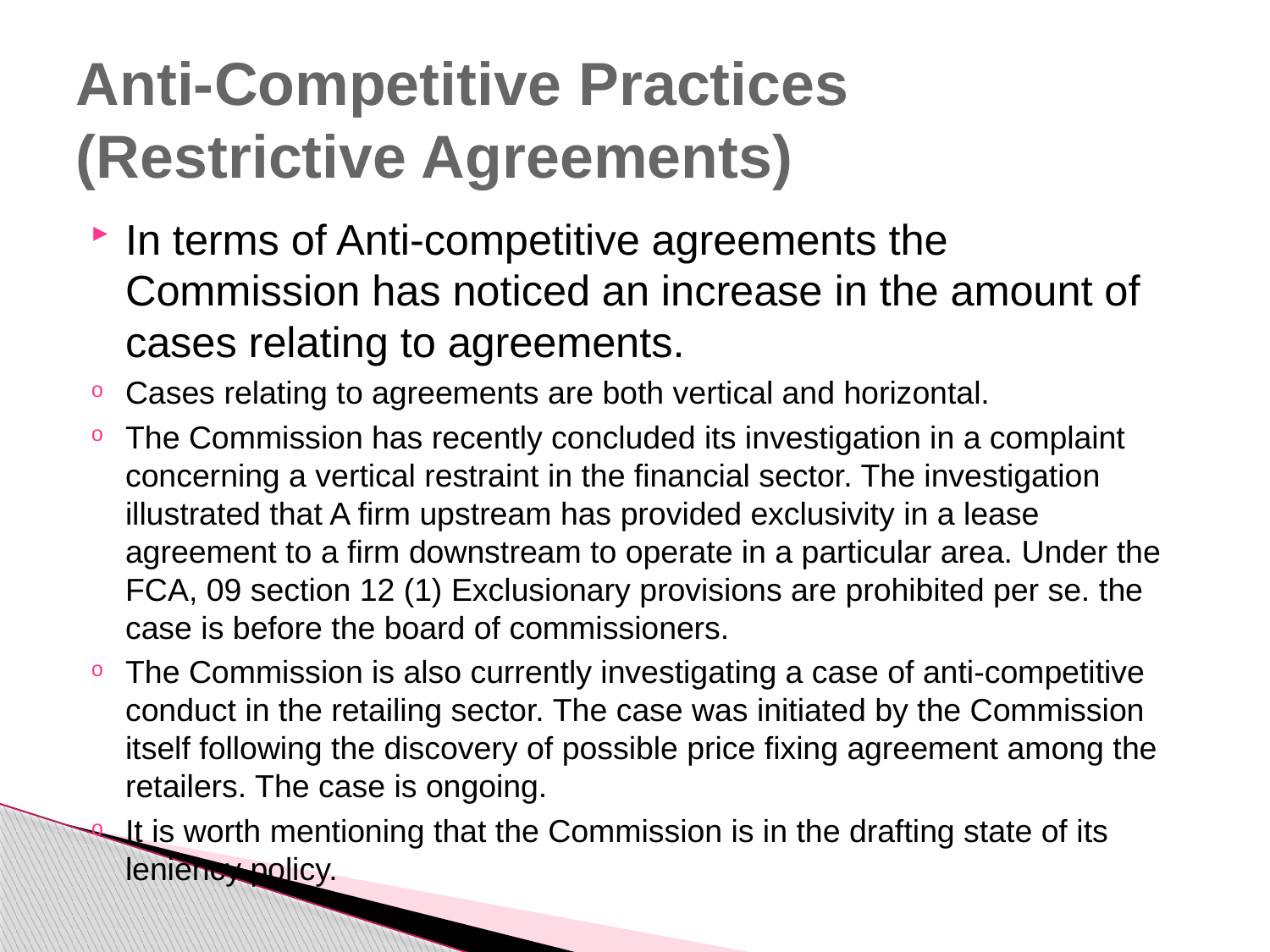

# Anti-Competitive Practices (Restrictive Agreements)
In terms of Anti-competitive agreements the Commission has noticed an increase in the amount of cases relating to agreements.
Cases relating to agreements are both vertical and horizontal.
The Commission has recently concluded its investigation in a complaint concerning a vertical restraint in the financial sector. The investigation illustrated that A firm upstream has provided exclusivity in a lease agreement to a firm downstream to operate in a particular area. Under the FCA, 09 section 12 (1) Exclusionary provisions are prohibited per se. the case is before the board of commissioners.
The Commission is also currently investigating a case of anti-competitive conduct in the retailing sector. The case was initiated by the Commission itself following the discovery of possible price fixing agreement among the retailers. The case is ongoing.
It is worth mentioning that the Commission is in the drafting state of its leniency policy.